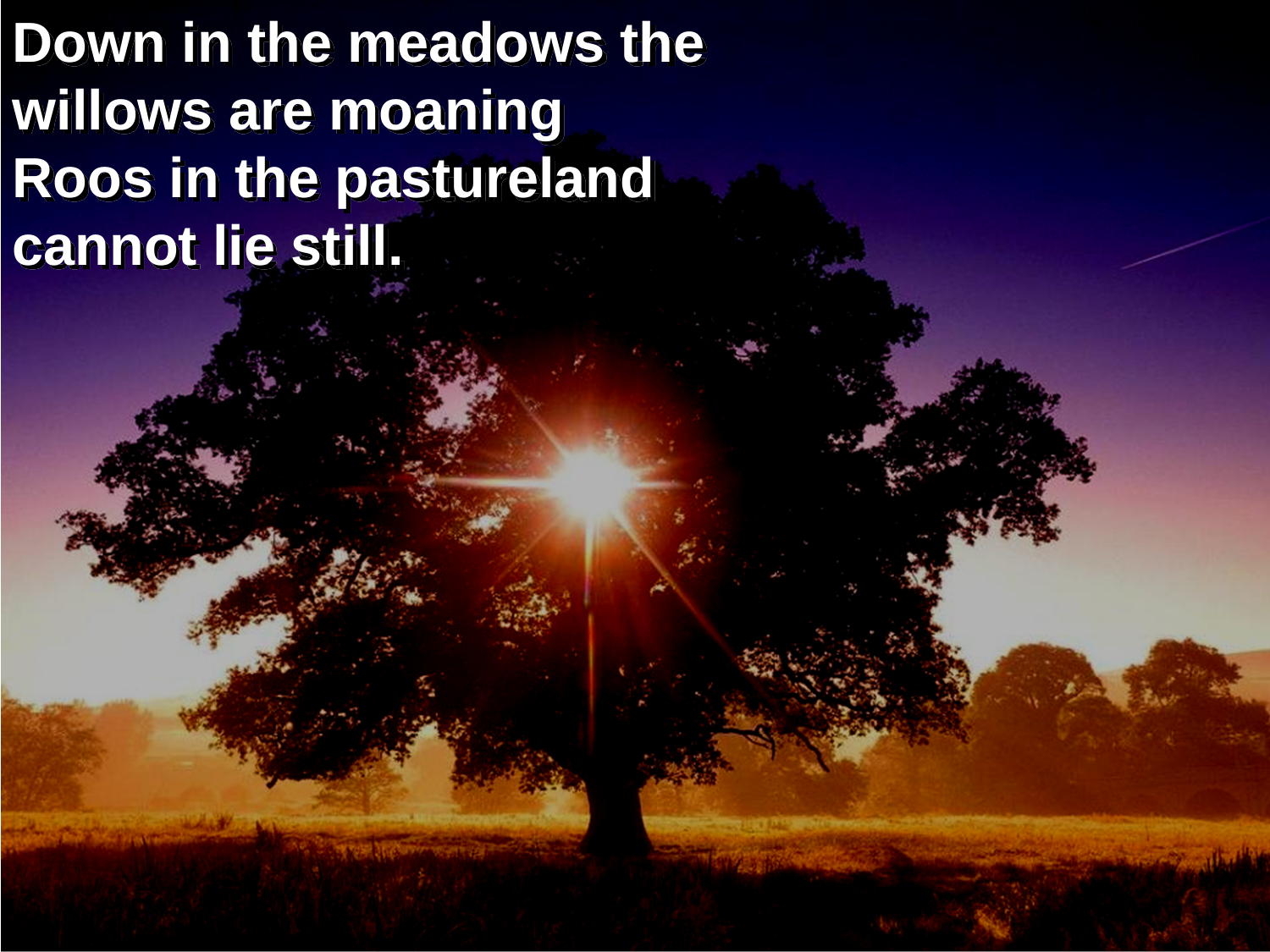

Down in the meadows the willows are moaning
Roos in the pastureland cannot lie still.